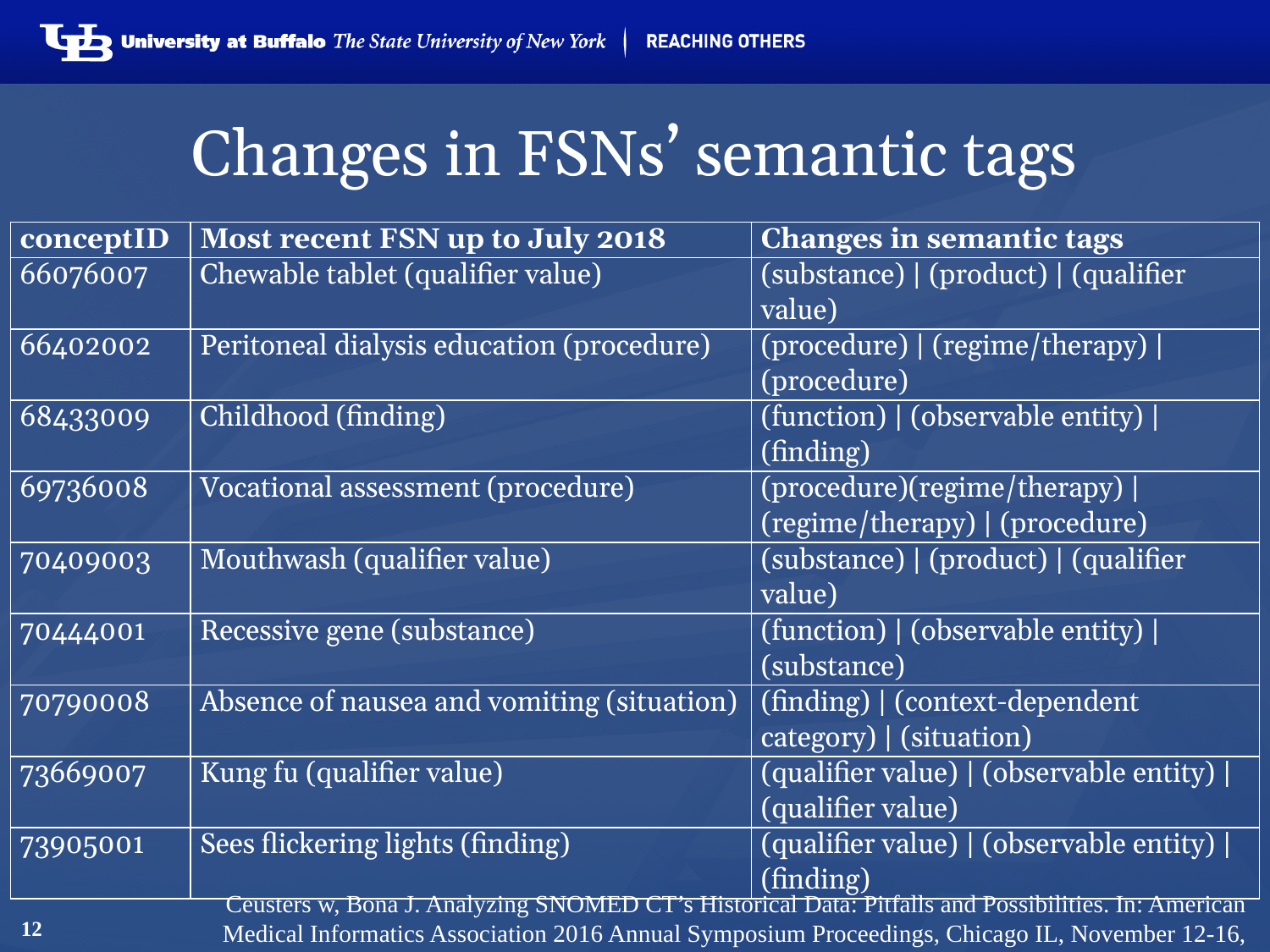

# Changes in FSNs’ semantic tags
| conceptID | Most recent FSN up to July 2018 | Changes in semantic tags |
| --- | --- | --- |
| 66076007 | Chewable tablet (qualifier value) | (substance) | (product) | (qualifier value) |
| 66402002 | Peritoneal dialysis education (procedure) | (procedure) | (regime/therapy) | (procedure) |
| 68433009 | Childhood (finding) | (function) | (observable entity) | (finding) |
| 69736008 | Vocational assessment (procedure) | (procedure)(regime/therapy) | (regime/therapy) | (procedure) |
| 70409003 | Mouthwash (qualifier value) | (substance) | (product) | (qualifier value) |
| 70444001 | Recessive gene (substance) | (function) | (observable entity) | (substance) |
| 70790008 | Absence of nausea and vomiting (situation) | (finding) | (context-dependent category) | (situation) |
| 73669007 | Kung fu (qualifier value) | (qualifier value) | (observable entity) | (qualifier value) |
| 73905001 | Sees flickering lights (finding) | (qualifier value) | (observable entity) | (finding) |
Ceusters w, Bona J. Analyzing SNOMED CT’s Historical Data: Pitfalls and Possibilities. In: American Medical Informatics Association 2016 Annual Symposium Proceedings, Chicago IL, November 12-16, 2016;361-370
12